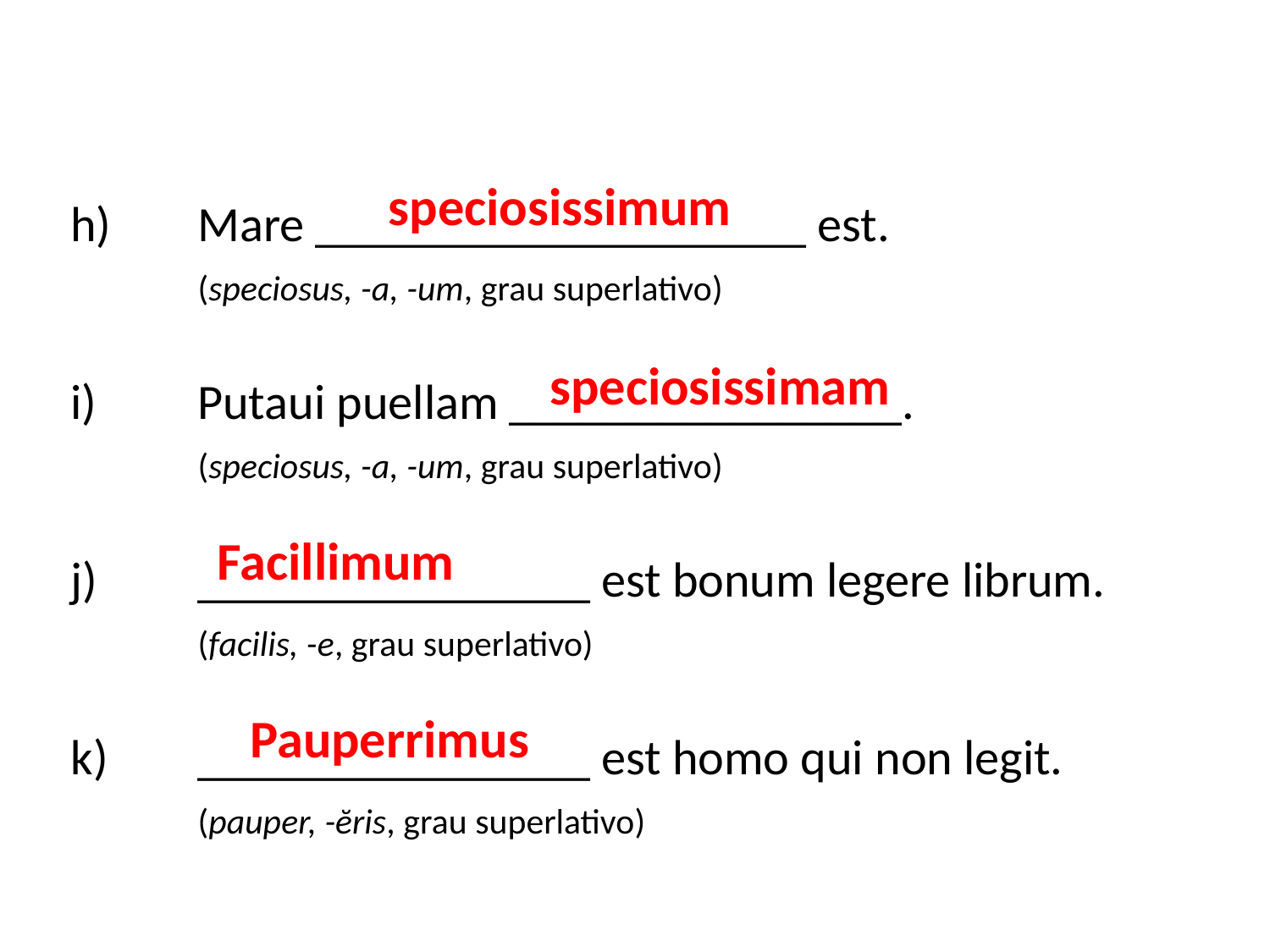

speciosissimum
h) 	Mare ____________________ est.
	(speciosus, -a, -um, grau superlativo)

i) 	Putaui puellam ________________.
	(speciosus, -a, -um, grau superlativo)

j) 	________________ est bonum legere librum.
	(facilis, -e, grau superlativo)

k) 	________________ est homo qui non legit.
	(pauper, -ĕris, grau superlativo)
speciosissimam
Facillimum
Pauperrimus